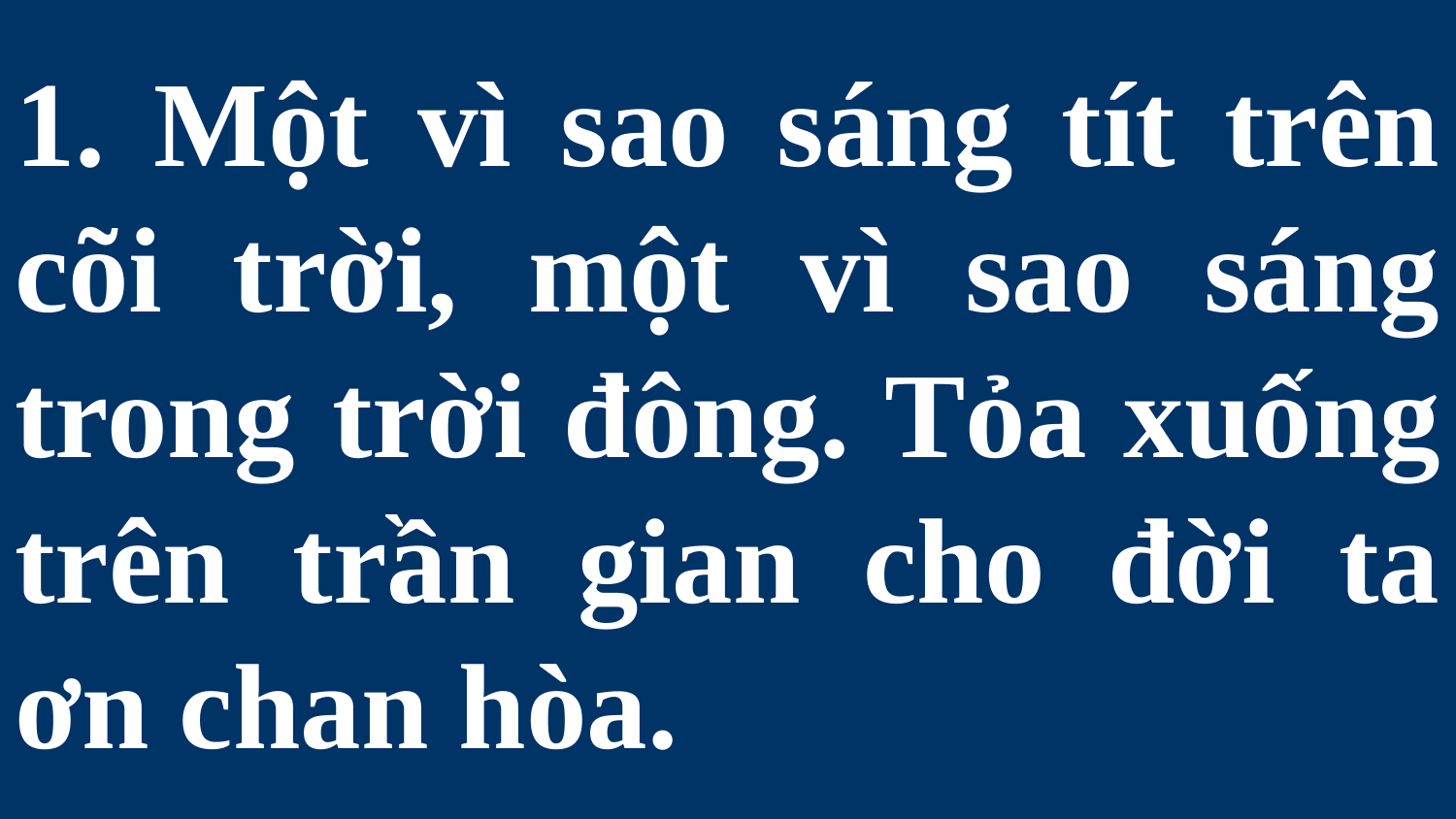

# 1. Một vì sao sáng tít trên cõi trời, một vì sao sáng trong trời đông. Tỏa xuống trên trần gian cho đời ta ơn chan hòa.